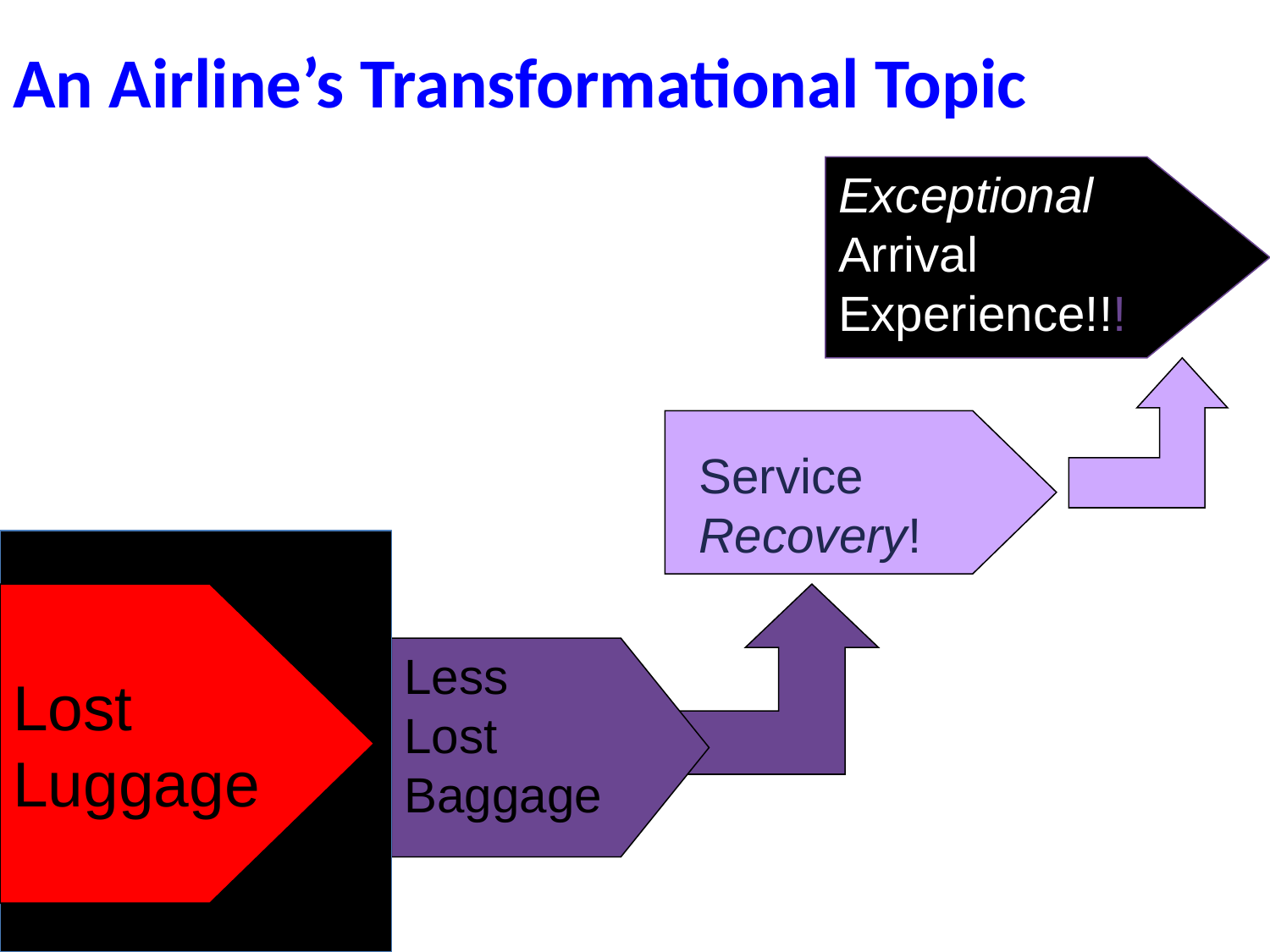

An Airline’s Transformational Topic

Exceptional Arrival Experience!!!

Service Recovery!

Lost
Luggage

Less
Lost
Baggage